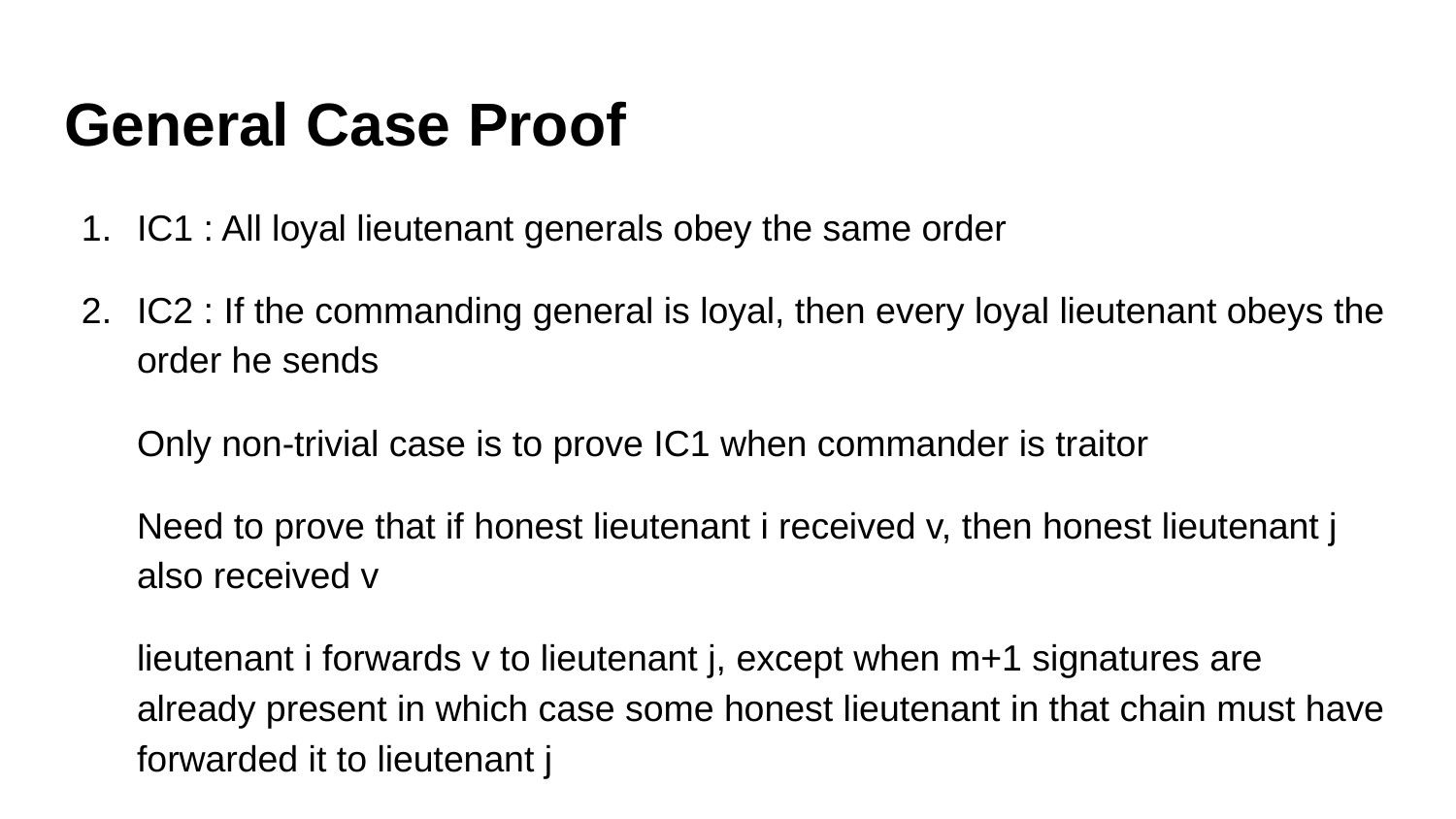

# General Case Proof
IC1 : All loyal lieutenant generals obey the same order
IC2 : If the commanding general is loyal, then every loyal lieutenant obeys the order he sends
Only non-trivial case is to prove IC1 when commander is traitor
Need to prove that if honest lieutenant i received v, then honest lieutenant j also received v
lieutenant i forwards v to lieutenant j, except when m+1 signatures are already present in which case some honest lieutenant in that chain must have forwarded it to lieutenant j